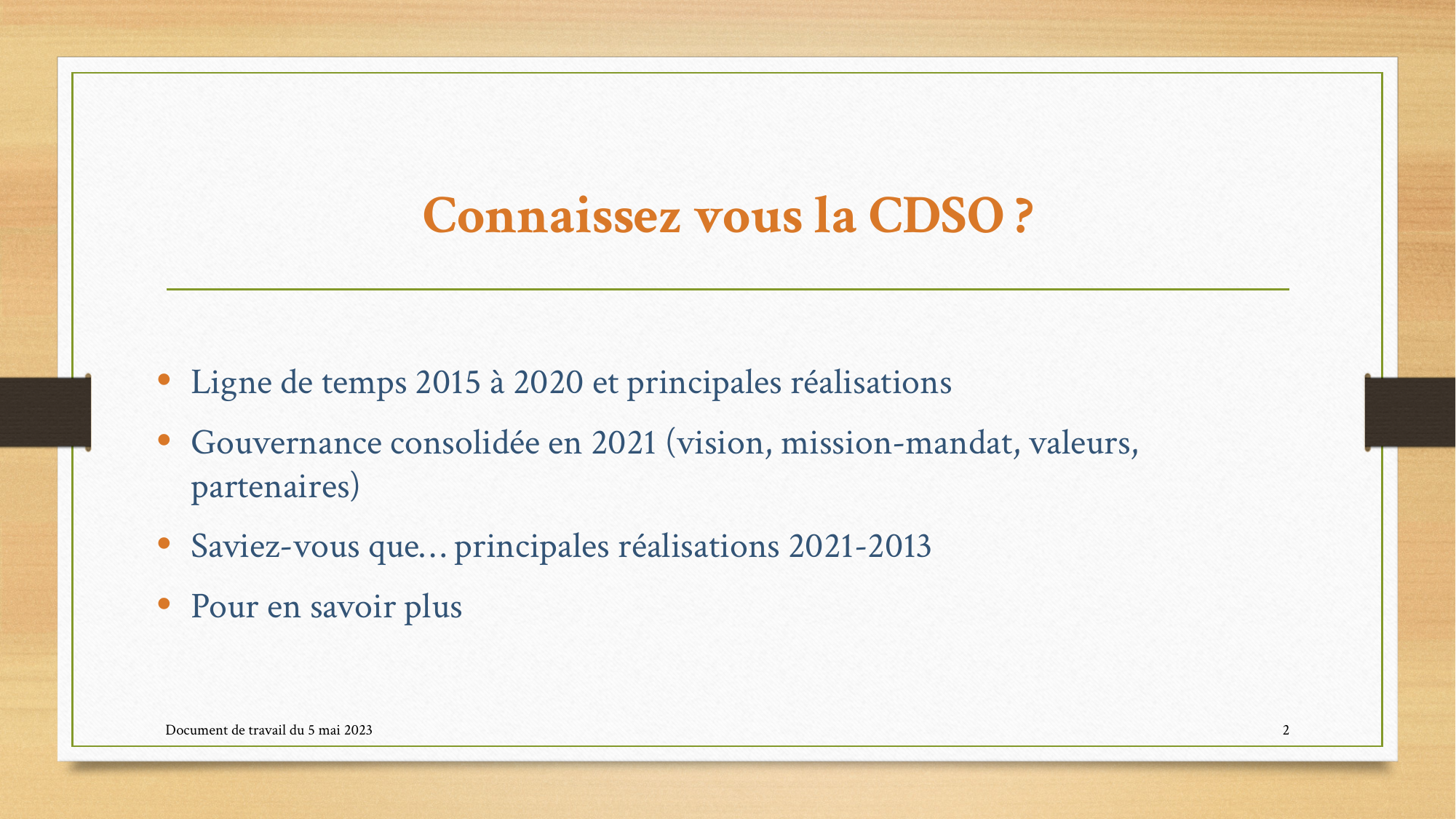

# Connaissez vous la CDSO ?
Ligne de temps 2015 à 2020 et principales réalisations
Gouvernance consolidée en 2021 (vision, mission-mandat, valeurs, partenaires)
Saviez-vous que… principales réalisations 2021-2013
Pour en savoir plus

Document de travail du 5 mai 2023
2